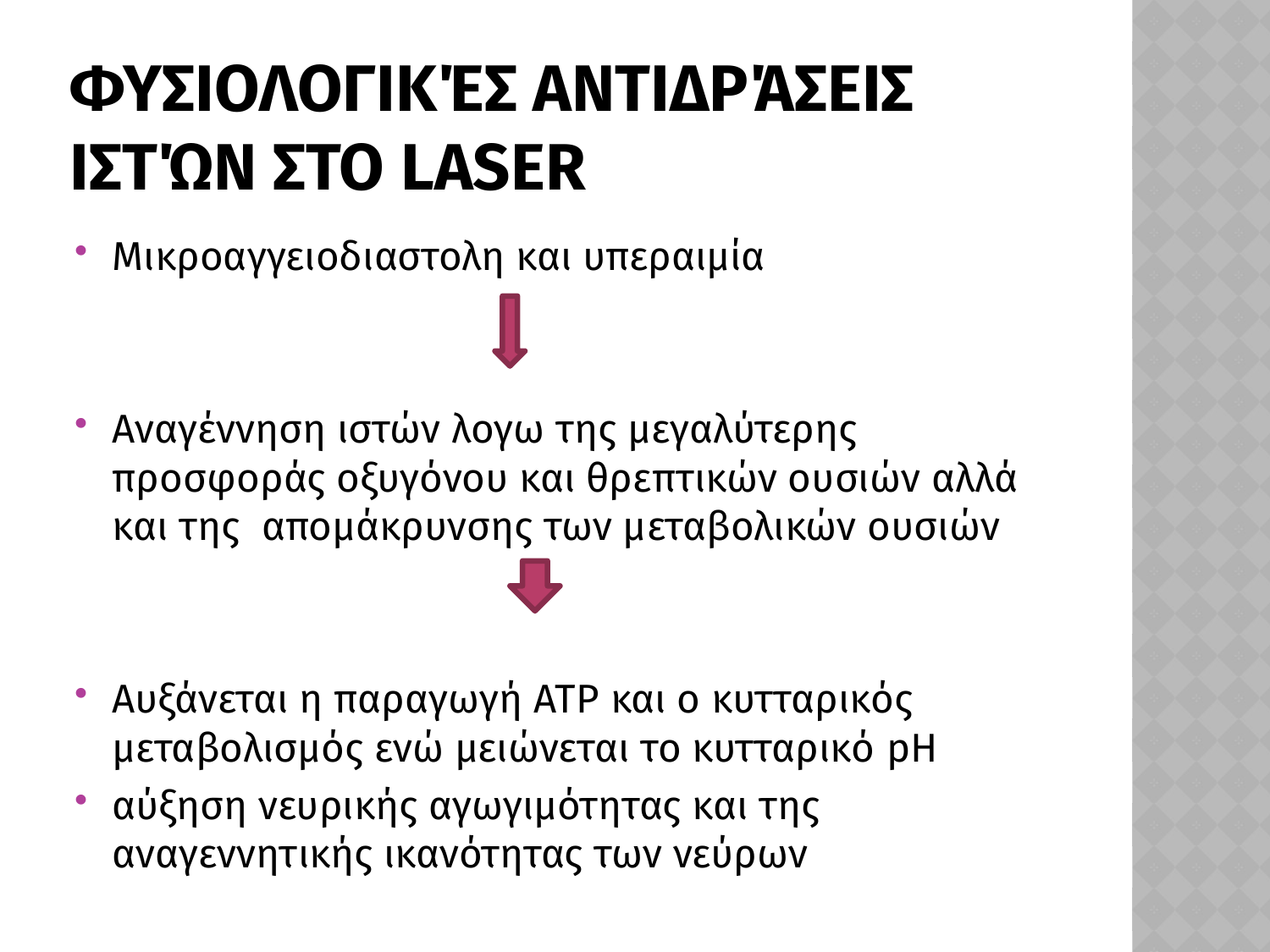

# Φυσιολογικές αντιδράσεις ιστών στο LASER
Μικροαγγειοδιαστολη και υπεραιμία

Αναγέννηση ιστών λογω της μεγαλύτερης προσφοράς οξυγόνου και θρεπτικών ουσιών αλλά και της  απομάκρυνσης των μεταβολικών ουσιών

Αυξάνεται η παραγωγή ATP και ο κυτταρικός μεταβολισμός ενώ μειώνεται το κυτταρικό pH
αύξηση νευρικής αγωγιμότητας και της αναγεννητικής ικανότητας των νεύρων